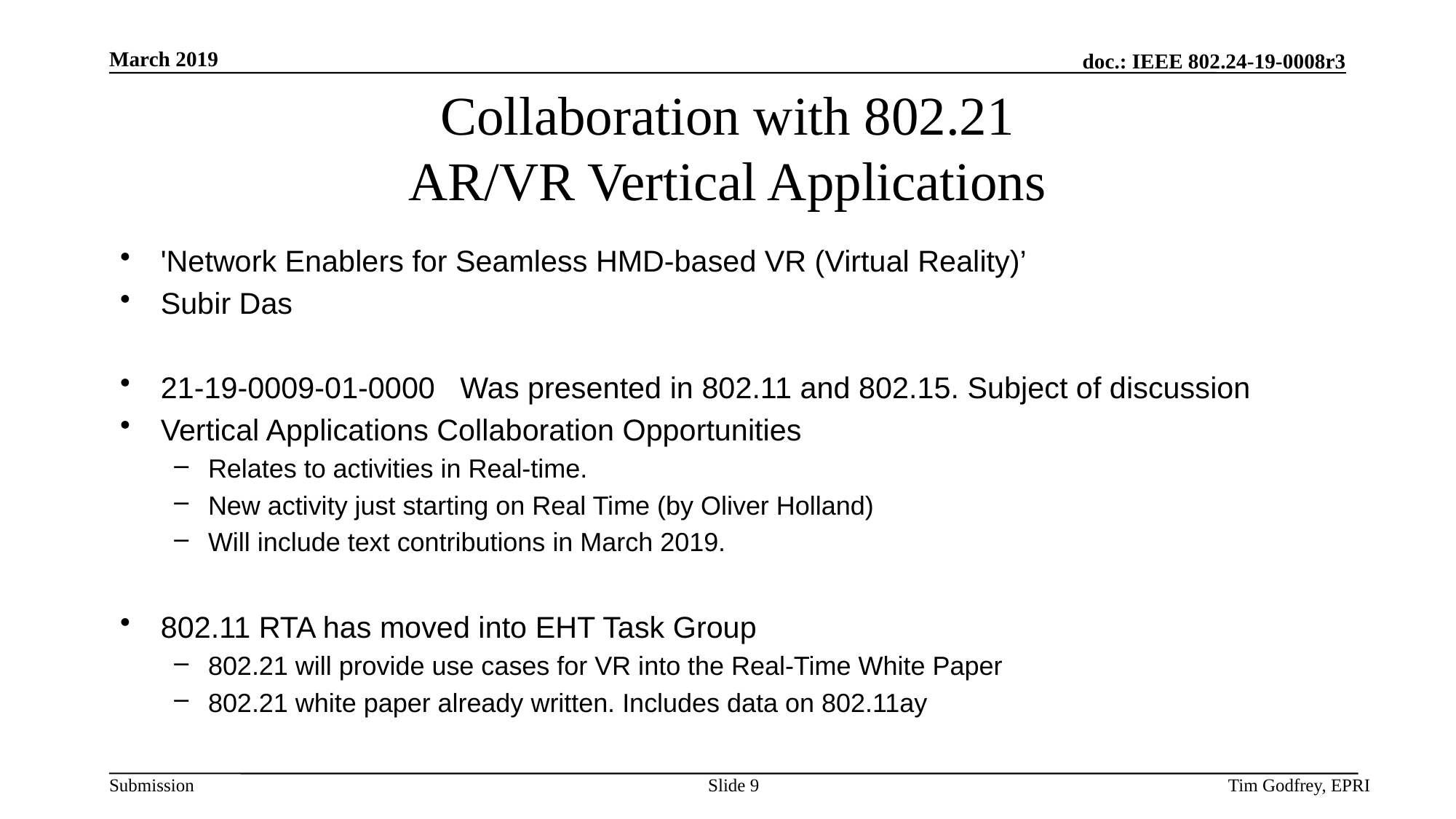

# Collaboration with 802.21 AR/VR Vertical Applications
'Network Enablers for Seamless HMD-based VR (Virtual Reality)’
Subir Das

21-19-0009-01-0000   Was presented in 802.11 and 802.15. Subject of discussion
Vertical Applications Collaboration Opportunities
Relates to activities in Real-time.
New activity just starting on Real Time (by Oliver Holland)
Will include text contributions in March 2019.

802.11 RTA has moved into EHT Task Group
802.21 will provide use cases for VR into the Real-Time White Paper
802.21 white paper already written. Includes data on 802.11ay

Slide 9
Tim Godfrey, EPRI